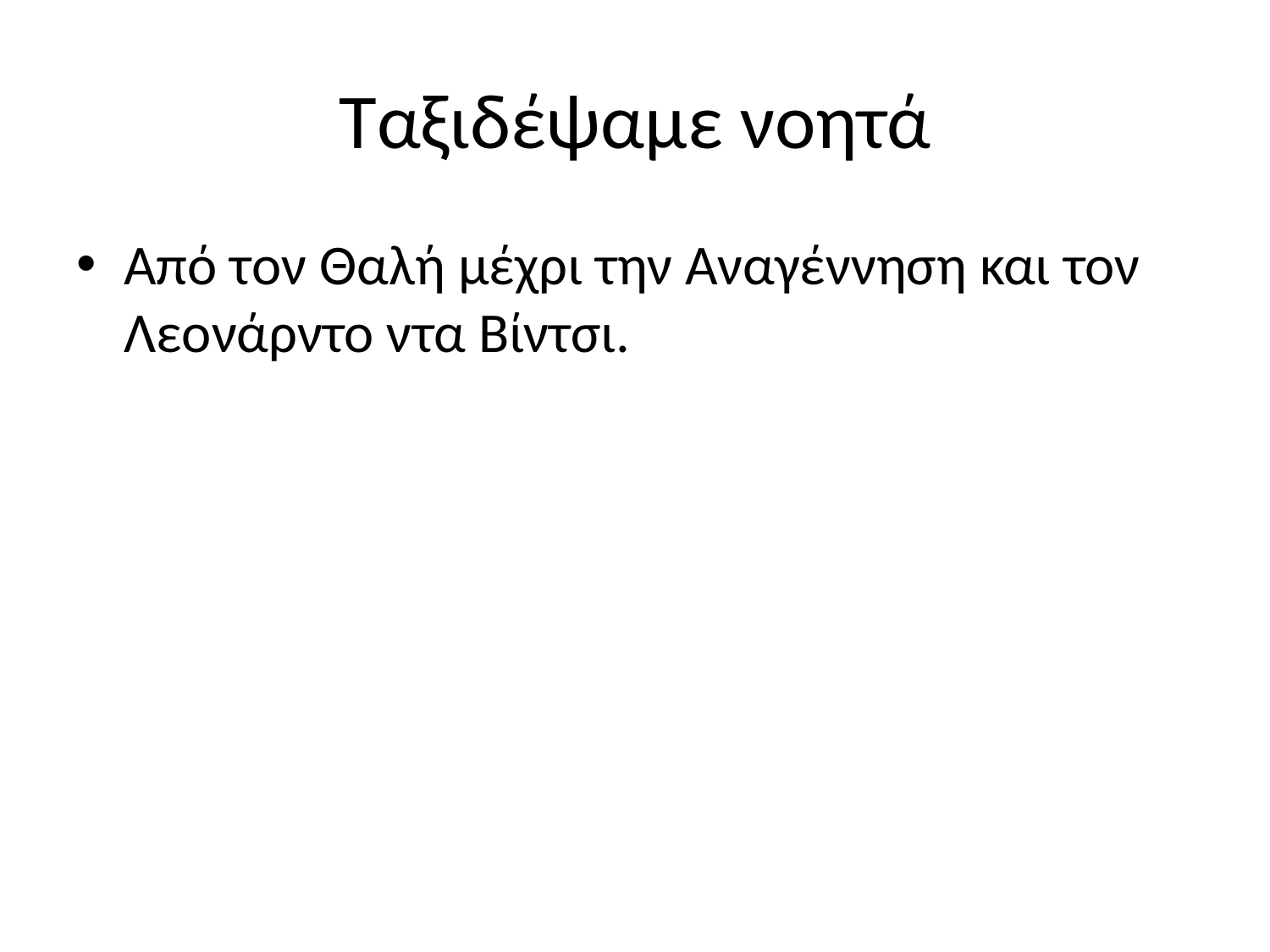

# Ταξιδέψαμε νοητά
Από τον Θαλή μέχρι την Αναγέννηση και τον Λεονάρντο ντα Βίντσι.